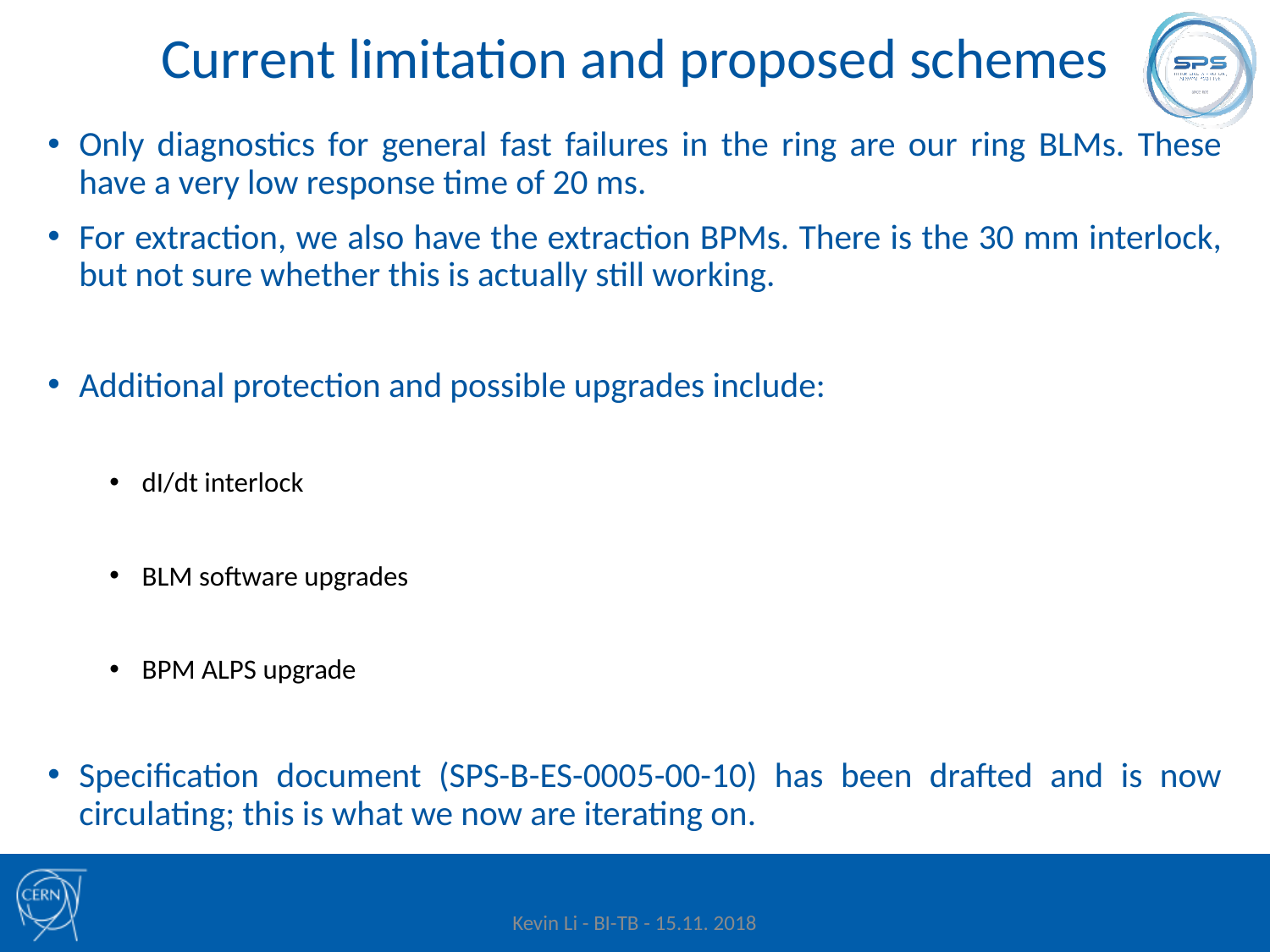

# Current limitation and proposed schemes
Only diagnostics for general fast failures in the ring are our ring BLMs. These have a very low response time of 20 ms.
For extraction, we also have the extraction BPMs. There is the 30 mm interlock, but not sure whether this is actually still working.

Additional protection and possible upgrades include:

dI/dt interlock

BLM software upgrades

BPM ALPS upgrade

Specification document (SPS-B-ES-0005-00-10) has been drafted and is now circulating; this is what we now are iterating on.
Kevin Li - BI-TB - 15.11. 2018